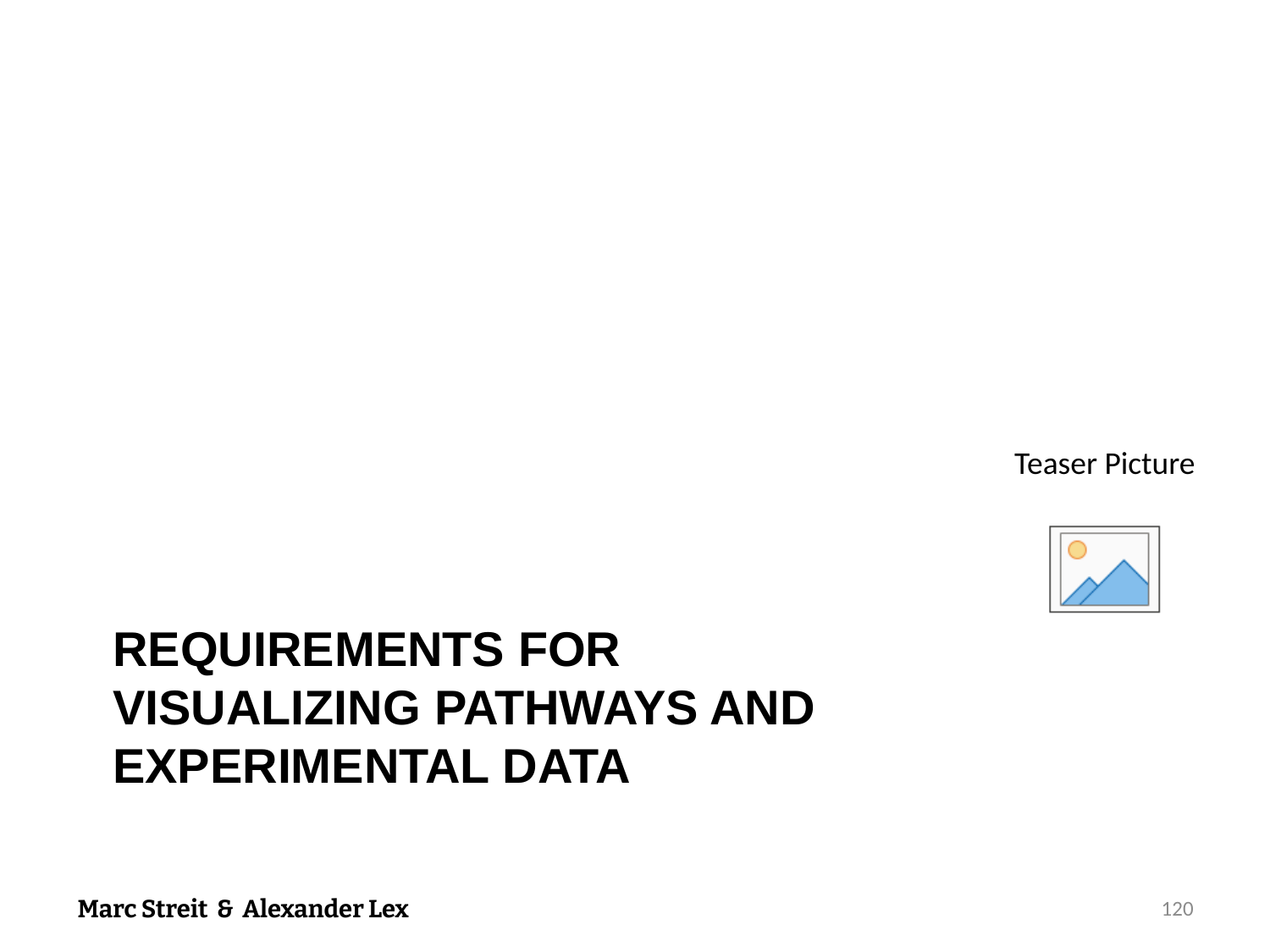

# Requirements For Visualizing Pathways and Experimental Data
Marc Streit  &  Alexander Lex
120